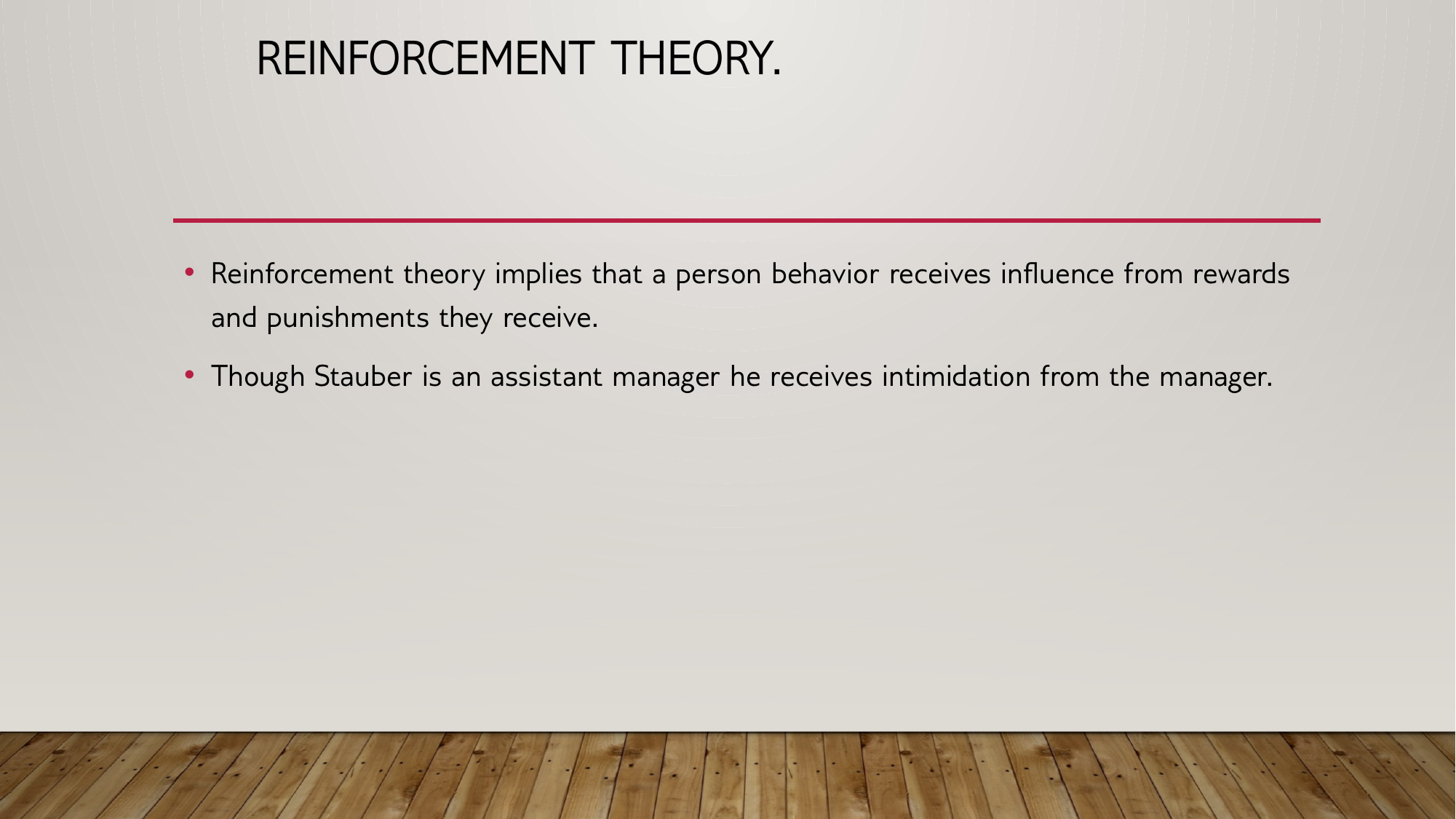

# Reinforcement Theory.
Reinforcement theory implies that a person behavior receives influence from rewards and punishments they receive.
Though Stauber is an assistant manager he receives intimidation from the manager.